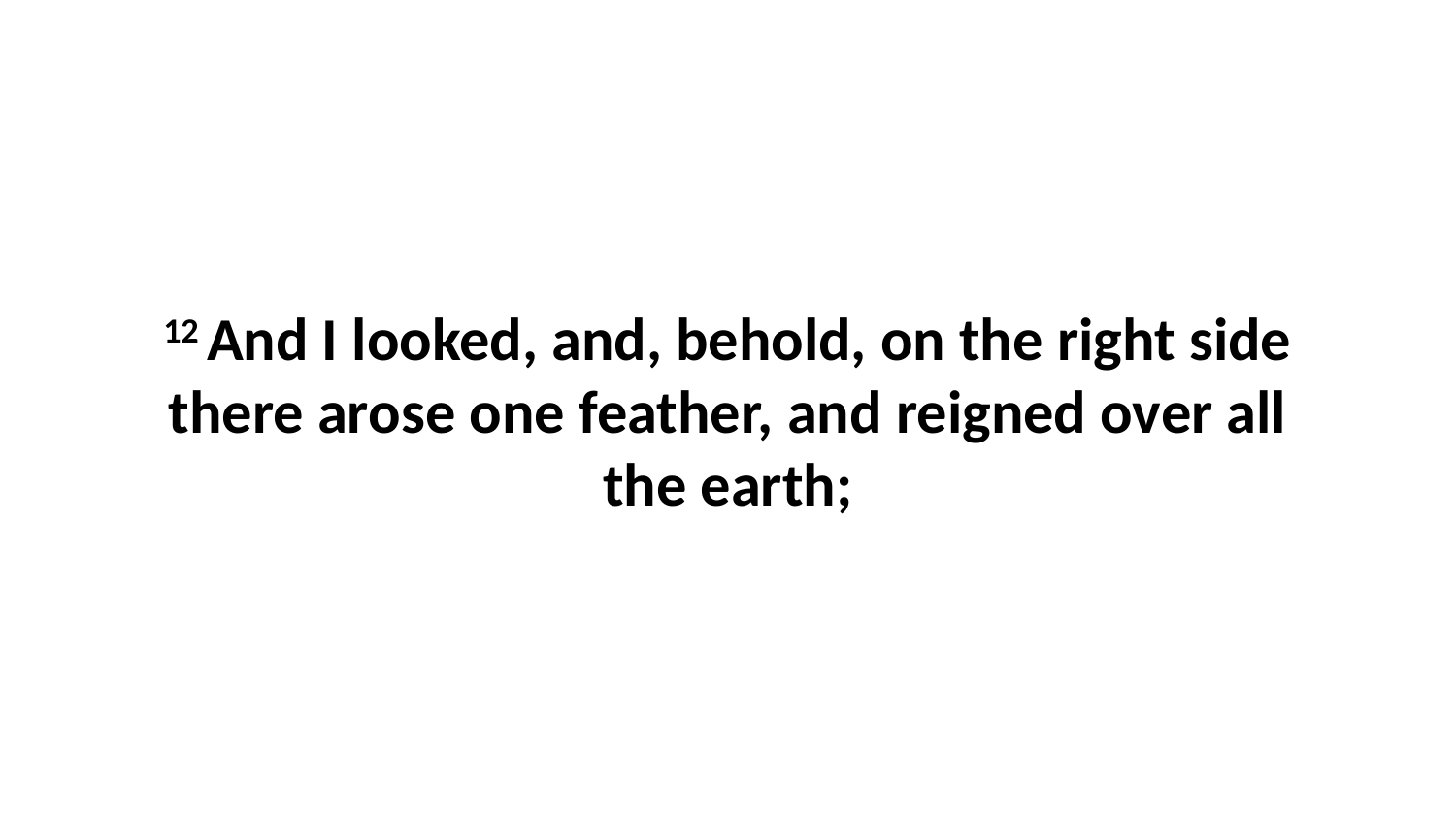

12 And I looked, and, behold, on the right side there arose one feather, and reigned over all the earth;